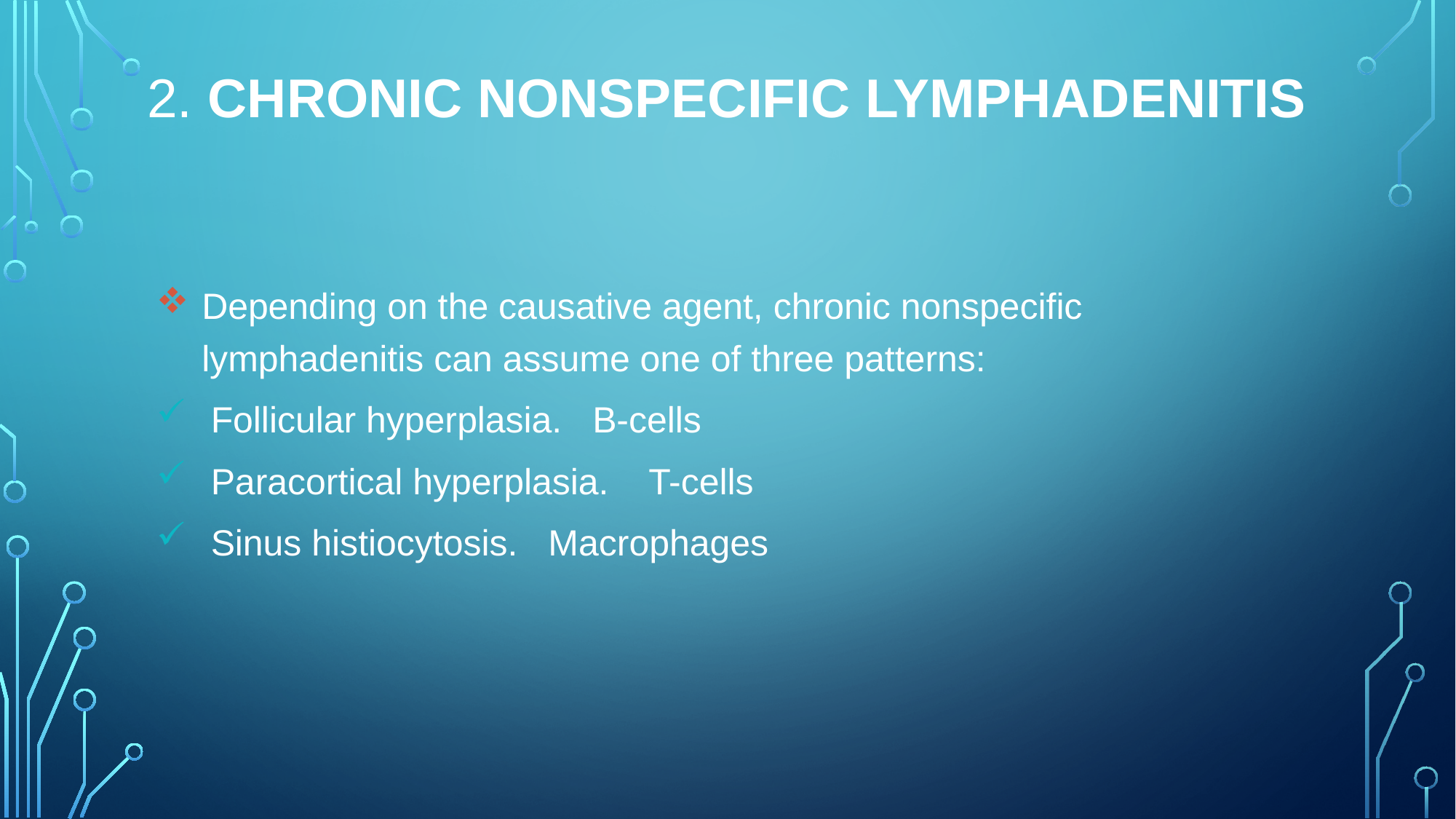

# 2. Chronic Nonspecific Lymphadenitis
Depending on the causative agent, chronic nonspecific lymphadenitis can assume one of three patterns:
Follicular hyperplasia.   B-cells
Paracortical hyperplasia.    T-cells
Sinus histiocytosis.   Macrophages